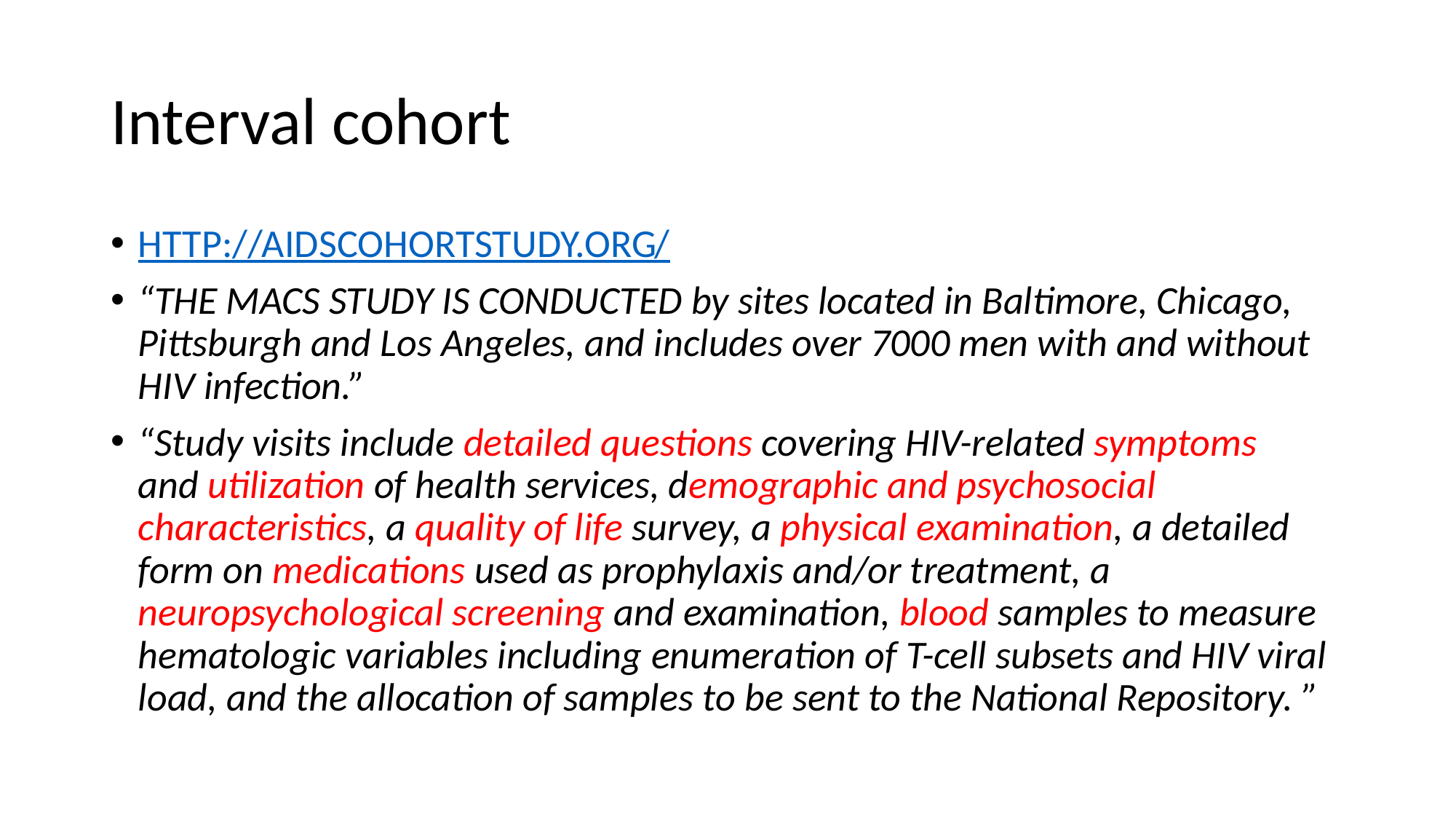

# Interval cohort
http://aidscohortstudy.org/
“THE MACS STUDY IS CONDUCTED by sites located in Baltimore, Chicago, Pittsburgh and Los Angeles, and includes over 7000 men with and without HIV infection.”
“Study visits include detailed questions covering HIV-related symptoms and utilization of health services, demographic and psychosocial characteristics, a quality of life survey, a physical examination, a detailed form on medications used as prophylaxis and/or treatment, a neuropsychological screening and examination, blood samples to measure hematologic variables including enumeration of T-cell subsets and HIV viral load, and the allocation of samples to be sent to the National Repository. ”